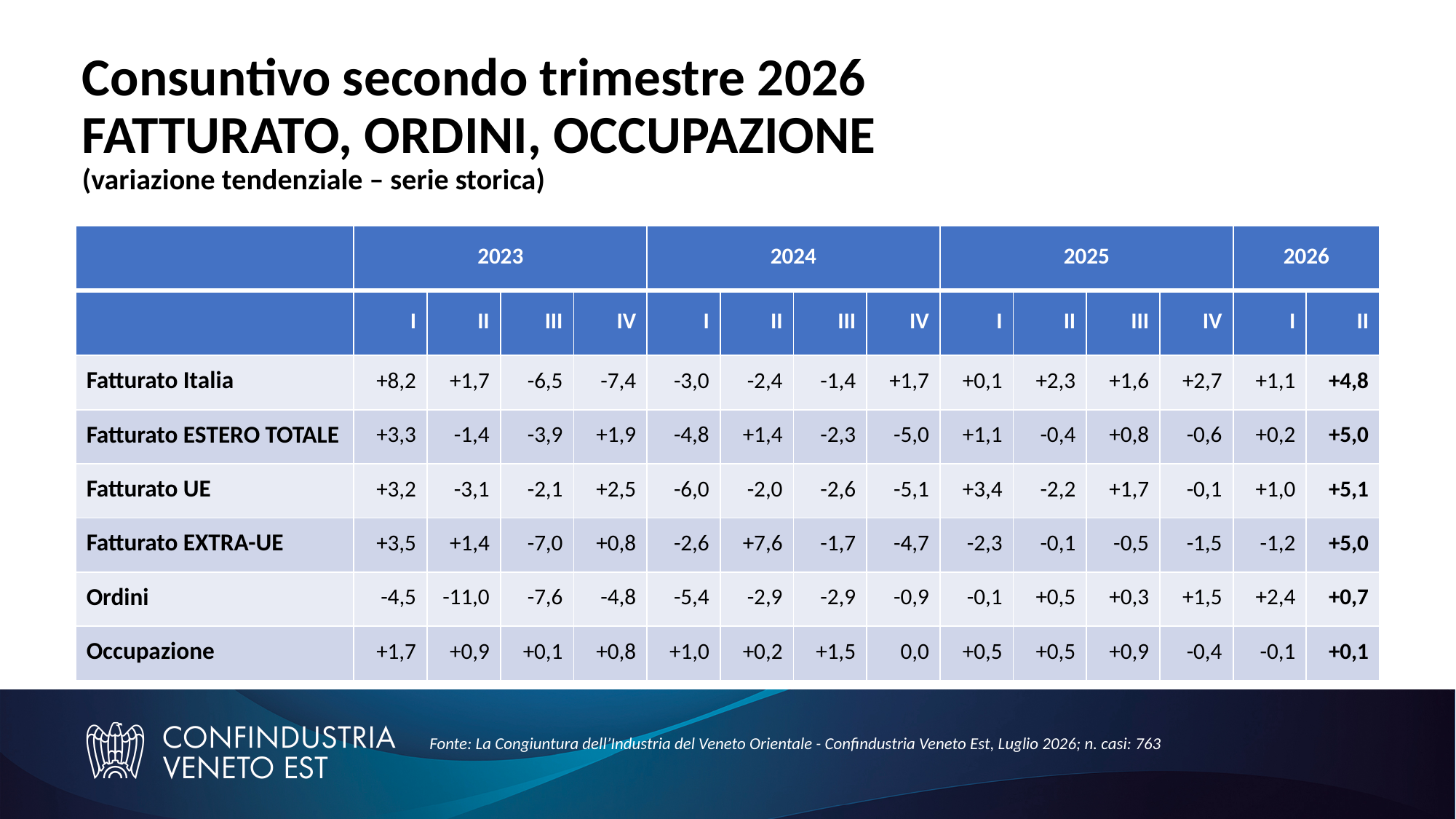

# Consuntivo secondo trimestre 2026 FATTURATO, ORDINI, OCCUPAZIONE (variazione tendenziale – serie storica)
|  | 2023 |  |  |  | 2024 |  |  |  | 2025 |  |  |  | 2026 |  |
| --- | --- | --- | --- | --- | --- | --- | --- | --- | --- | --- | --- | --- | --- | --- |
|  | I | II | III | IV | I | II | III | IV | I | II | III | IV | I | II |
| Fatturato Italia | +8,2 | +1,7 | -6,5 | -7,4 | -3,0 | -2,4 | -1,4 | +1,7 | +0,1 | +2,3 | +1,6 | +2,7 | +1,1 | +4,8 |
| Fatturato ESTERO TOTALE | +3,3 | -1,4 | -3,9 | +1,9 | -4,8 | +1,4 | -2,3 | -5,0 | +1,1 | -0,4 | +0,8 | -0,6 | +0,2 | +5,0 |
| Fatturato UE | +3,2 | -3,1 | -2,1 | +2,5 | -6,0 | -2,0 | -2,6 | -5,1 | +3,4 | -2,2 | +1,7 | -0,1 | +1,0 | +5,1 |
| Fatturato EXTRA-UE | +3,5 | +1,4 | -7,0 | +0,8 | -2,6 | +7,6 | -1,7 | -4,7 | -2,3 | -0,1 | -0,5 | -1,5 | -1,2 | +5,0 |
| Ordini | -4,5 | -11,0 | -7,6 | -4,8 | -5,4 | -2,9 | -2,9 | -0,9 | -0,1 | +0,5 | +0,3 | +1,5 | +2,4 | +0,7 |
| Occupazione | +1,7 | +0,9 | +0,1 | +0,8 | +1,0 | +0,2 | +1,5 | 0,0 | +0,5 | +0,5 | +0,9 | -0,4 | -0,1 | +0,1 |
Fonte: La Congiuntura dell’Industria del Veneto Orientale - Confindustria Veneto Est, Luglio 2026; n. casi: 763